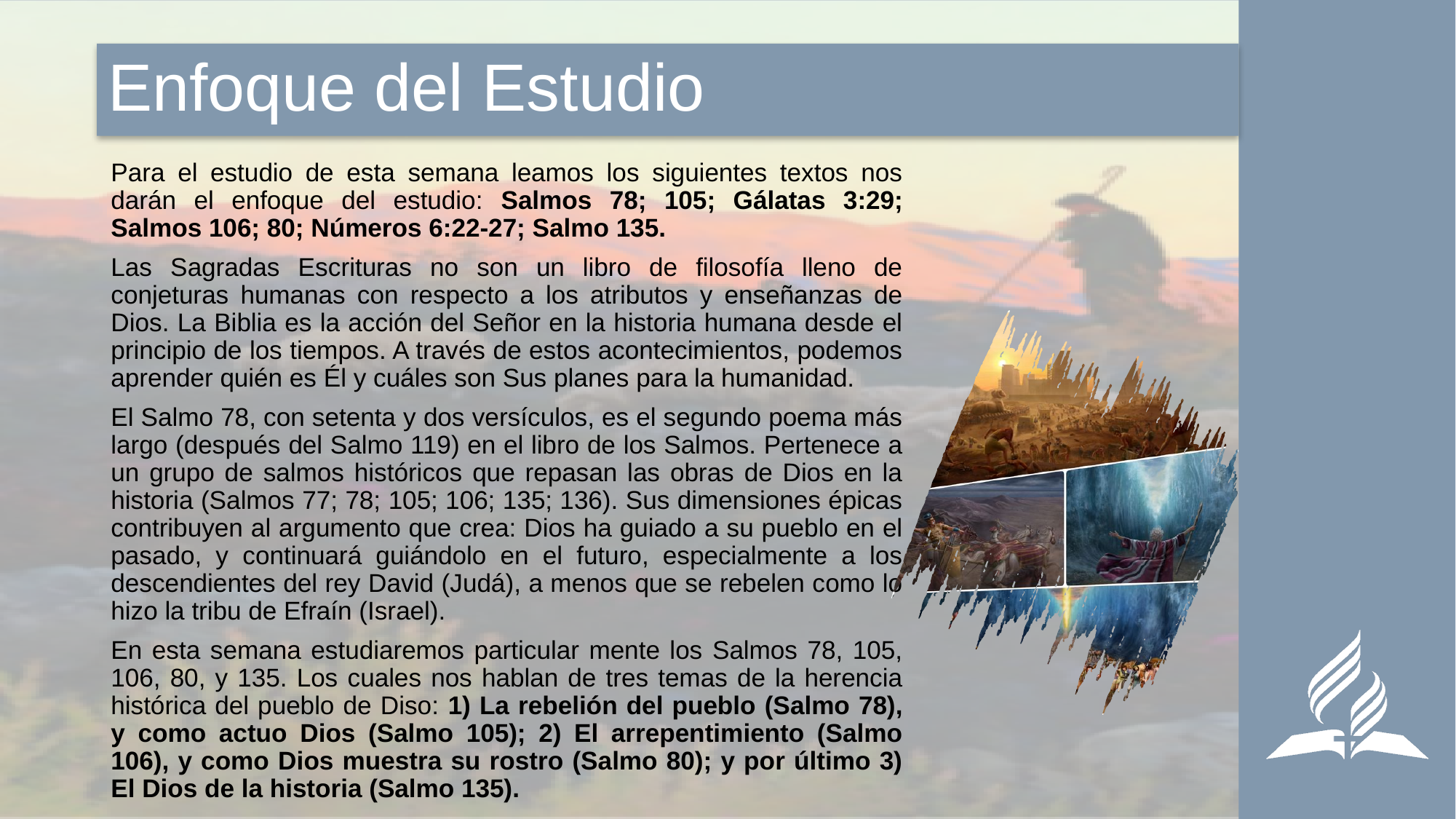

# Enfoque del Estudio
Para el estudio de esta semana leamos los siguientes textos nos darán el enfoque del estudio: Salmos 78; 105; Gálatas 3:29; Salmos 106; 80; Números 6:22-27; Salmo 135.
Las Sagradas Escrituras no son un libro de filosofía lleno de conjeturas humanas con respecto a los atributos y enseñanzas de Dios. La Biblia es la acción del Señor en la historia humana desde el principio de los tiempos. A través de estos acontecimientos, podemos aprender quién es Él y cuáles son Sus planes para la humanidad.
El Salmo 78, con setenta y dos versículos, es el segundo poema más largo (después del Salmo 119) en el libro de los Salmos. Pertenece a un grupo de salmos históricos que repasan las obras de Dios en la historia (Salmos 77; 78; 105; 106; 135; 136). Sus dimensiones épicas contribuyen al argumento que crea: Dios ha guiado a su pueblo en el pasado, y continuará guiándolo en el futuro, especialmente a los descendientes del rey David (Judá), a menos que se rebelen como lo hizo la tribu de Efraín (Israel).
En esta semana estudiaremos particular mente los Salmos 78, 105, 106, 80, y 135. Los cuales nos hablan de tres temas de la herencia histórica del pueblo de Diso: 1) La rebelión del pueblo (Salmo 78), y como actuo Dios (Salmo 105); 2) El arrepentimiento (Salmo 106), y como Dios muestra su rostro (Salmo 80); y por último 3) El Dios de la historia (Salmo 135).